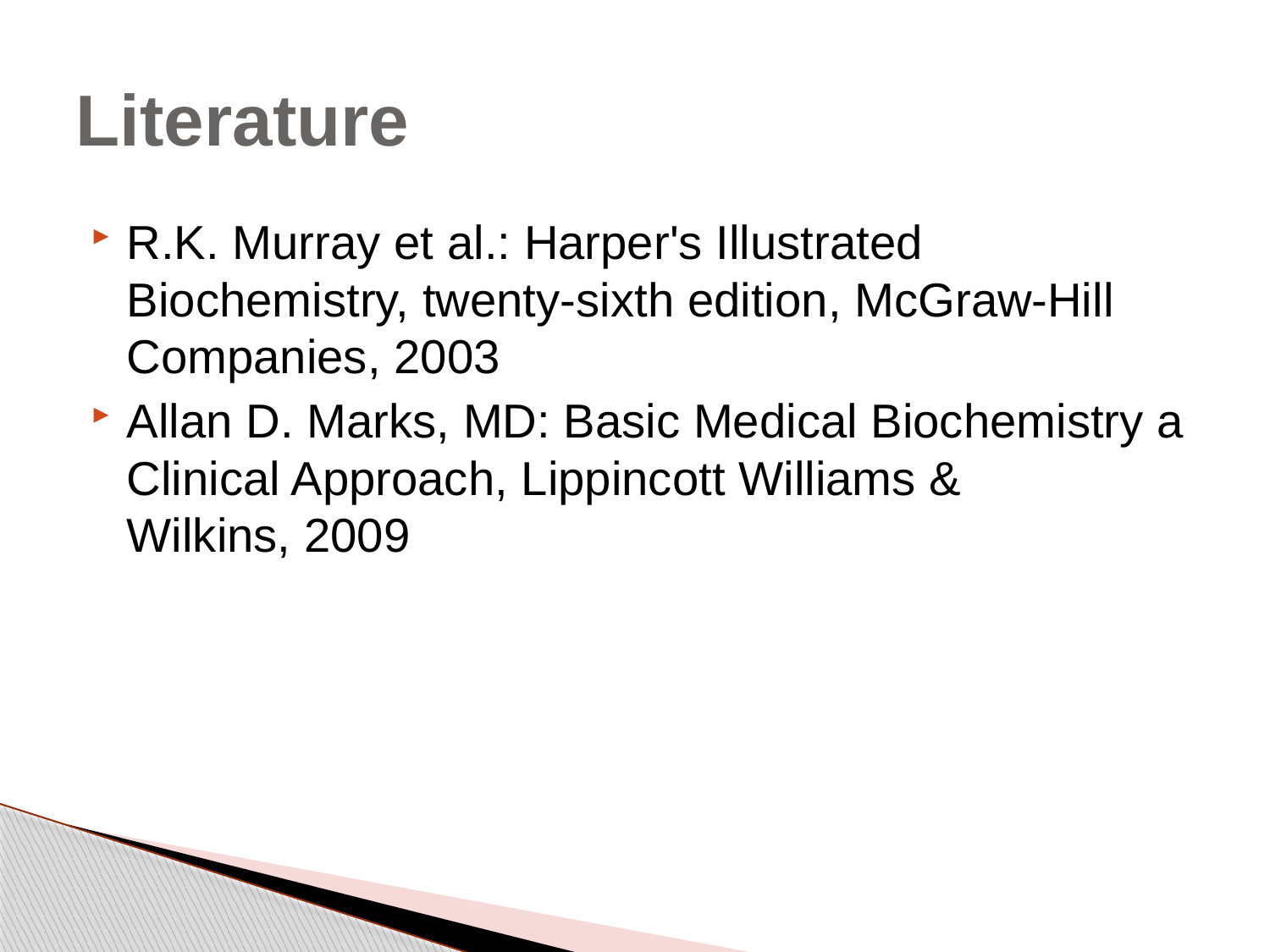

# Literature
R.K. Murray et al.: Harper's Illustrated Biochemistry, twenty-sixth edition, McGraw-Hill Companies, 2003
Allan D. Marks, MD: Basic Medical Biochemistry a Clinical Approach, Lippincott Williams & Wilkins, 2009